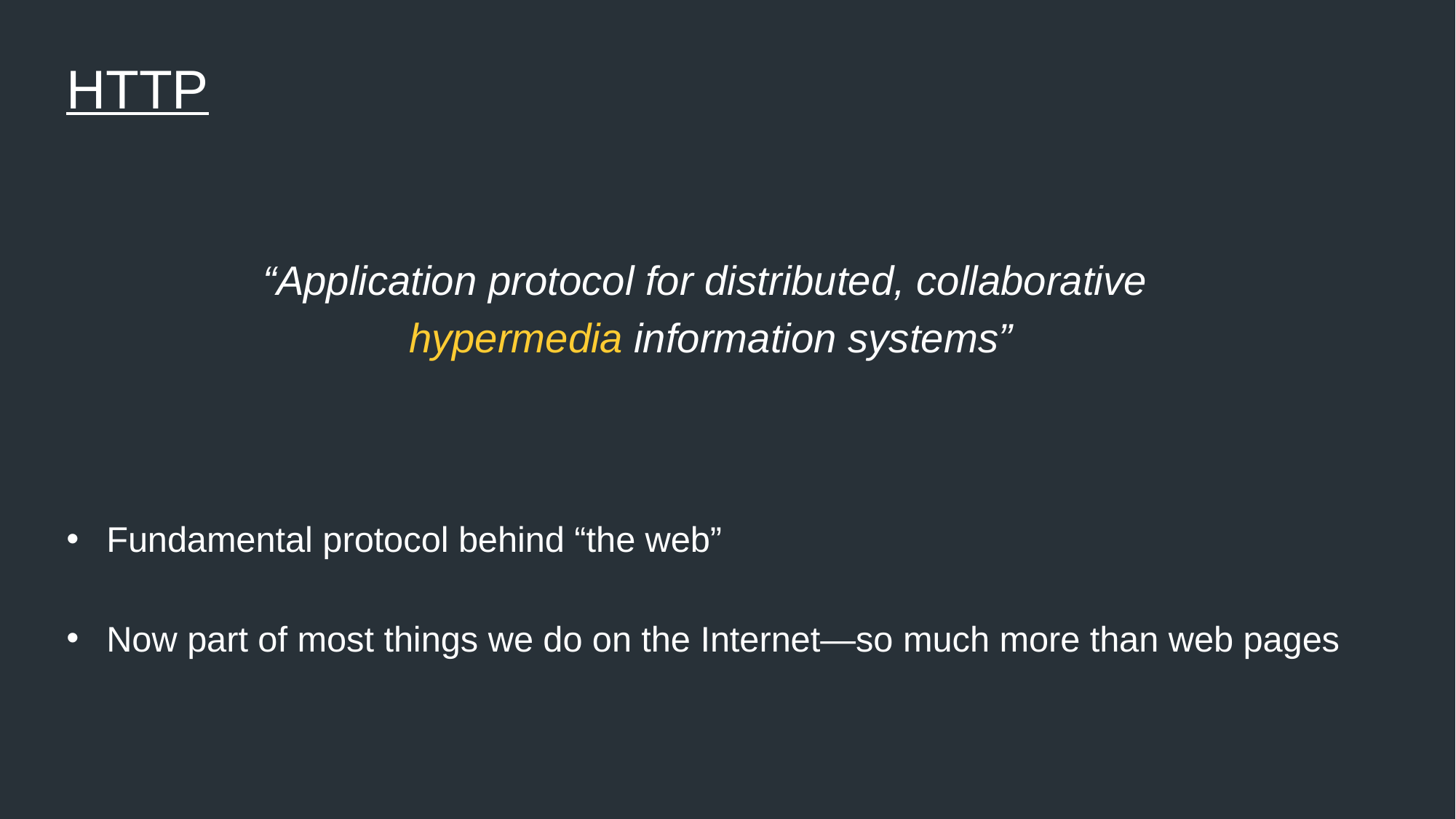

HTTP

“Application protocol for distributed, collaborative
hypermedia information systems”

Fundamental protocol behind “the web”

Now part of most things we do on the Internet—so much more than web pages